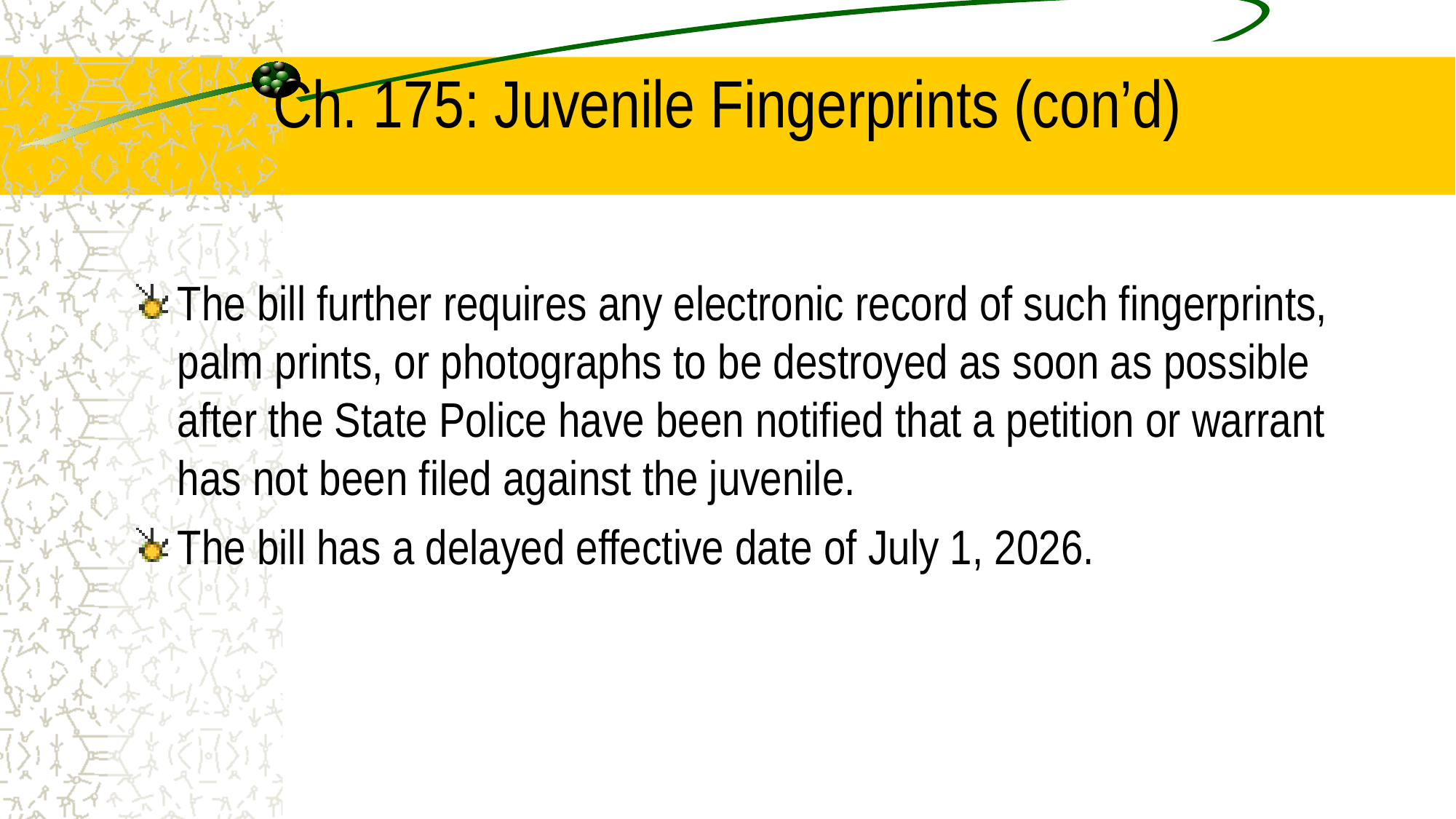

# Ch. 175: Juvenile Fingerprints (con’d)
The bill further requires any electronic record of such fingerprints, palm prints, or photographs to be destroyed as soon as possible after the State Police have been notified that a petition or warrant has not been filed against the juvenile.
The bill has a delayed effective date of July 1, 2026.